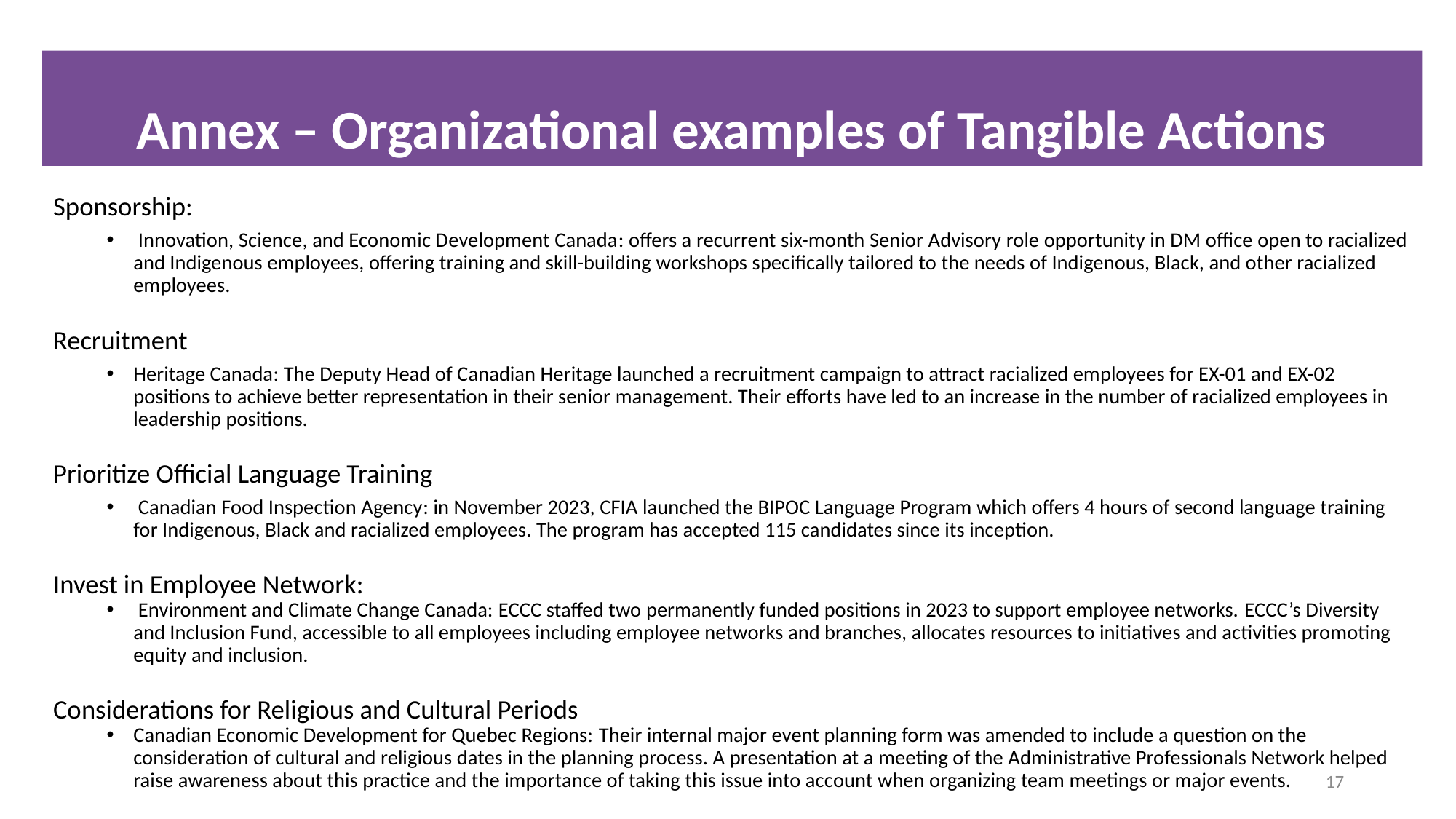

Annex – Organizational examples of Tangible Actions
Sponsorship:
 Innovation, Science, and Economic Development Canada: offers a recurrent six-month Senior Advisory role opportunity in DM office open to racialized and Indigenous employees, offering training and skill-building workshops specifically tailored to the needs of Indigenous, Black, and other racialized employees.

Recruitment
Heritage Canada: The Deputy Head of Canadian Heritage launched a recruitment campaign to attract racialized employees for EX-01 and EX-02 positions to achieve better representation in their senior management. Their efforts have led to an increase in the number of racialized employees in leadership positions.

Prioritize Official Language Training
 Canadian Food Inspection Agency: in November 2023, CFIA launched the BIPOC Language Program which offers 4 hours of second language training for Indigenous, Black and racialized employees. The program has accepted 115 candidates since its inception.

Invest in Employee Network:
 Environment and Climate Change Canada: ECCC staffed two permanently funded positions in 2023 to support employee networks. ECCC’s Diversity and Inclusion Fund, accessible to all employees including employee networks and branches, allocates resources to initiatives and activities promoting equity and inclusion.

Considerations for Religious and Cultural Periods
Canadian Economic Development for Quebec Regions: Their internal major event planning form was amended to include a question on the consideration of cultural and religious dates in the planning process. A presentation at a meeting of the Administrative Professionals Network helped raise awareness about this practice and the importance of taking this issue into account when organizing team meetings or major events.

17